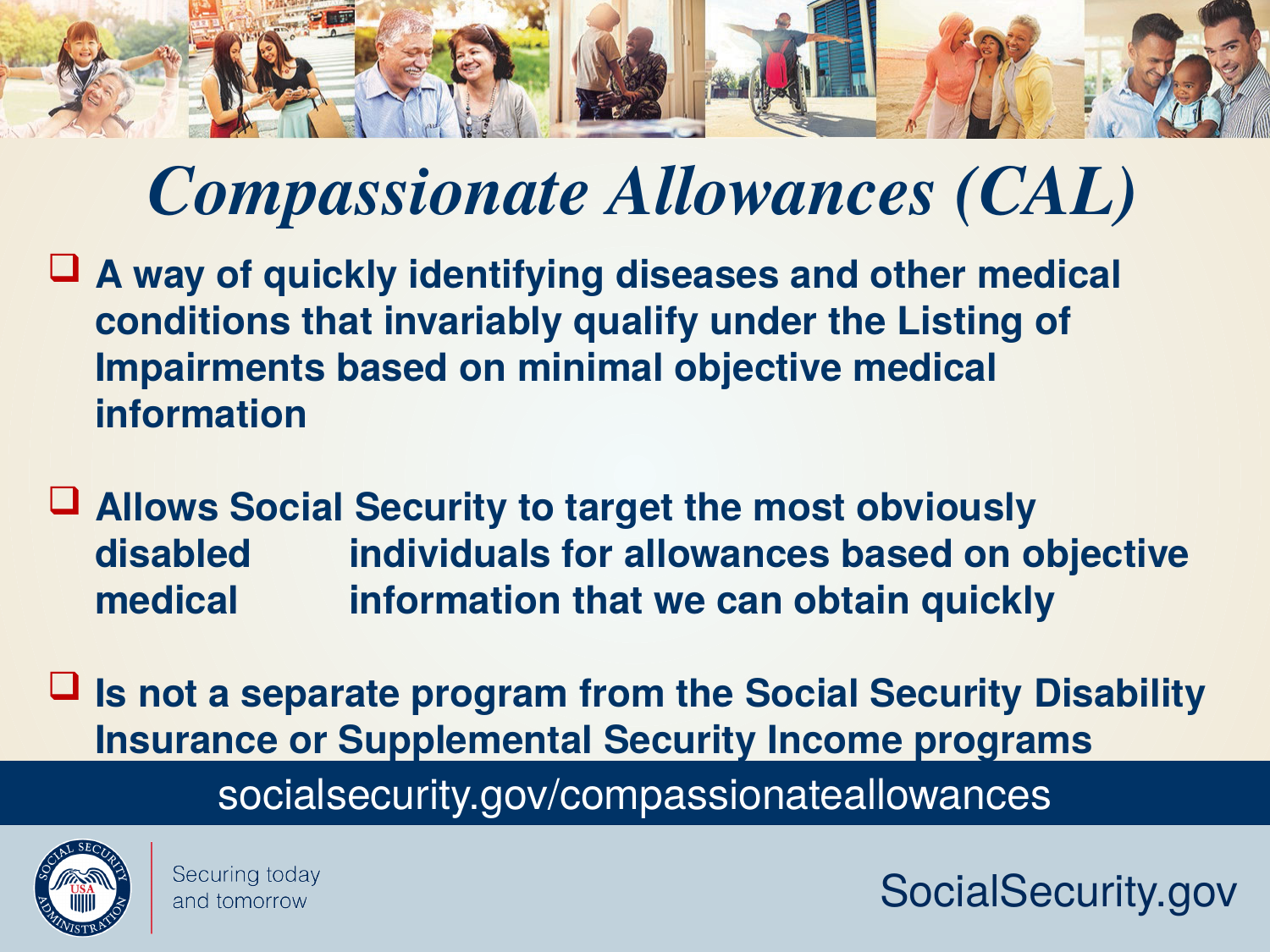

Compassionate Allowances (CAL)

A way of quickly identifying diseases and other medical 	conditions that invariably qualify under the Listing of 	Impairments based on minimal objective medical 	information

Allows Social Security to target the most obviously 	disabled 	individuals for allowances based on objective medical 	information that we can obtain quickly

Is not a separate program from the Social Security Disability 	Insurance or Supplemental Security Income programs

socialsecurity.gov/compassionateallowances